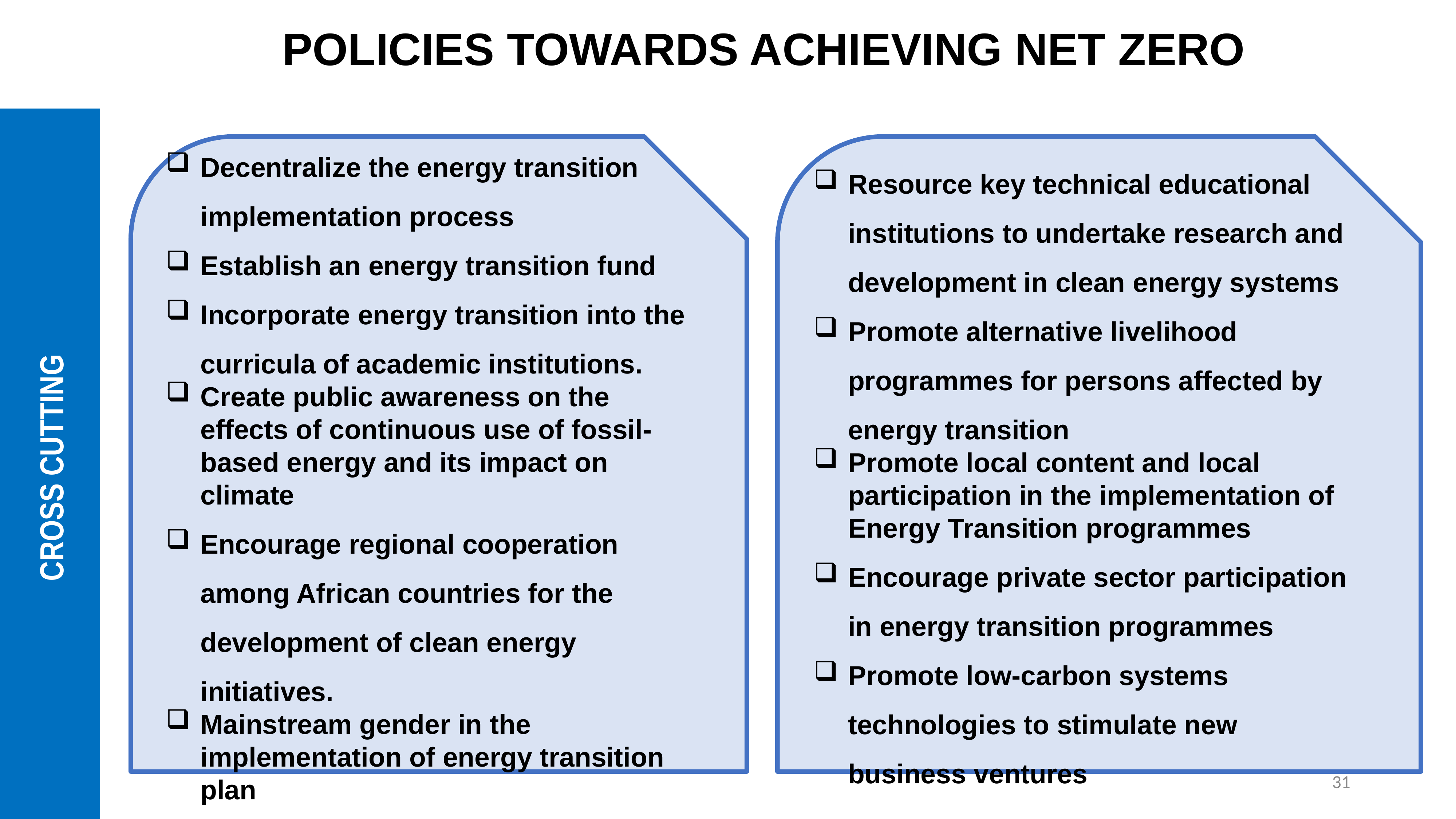

POLICIES TOWARDS ACHIEVING NET ZERO
CROSS CUTTING
Decentralize the energy transition implementation process
Establish an energy transition fund
Incorporate energy transition into the curricula of academic institutions.
Create public awareness on the effects of continuous use of fossil-based energy and its impact on climate
Encourage regional cooperation among African countries for the development of clean energy initiatives.
Mainstream gender in the implementation of energy transition plan
Resource key technical educational institutions to undertake research and development in clean energy systems
Promote alternative livelihood programmes for persons affected by energy transition
Promote local content and local participation in the implementation of Energy Transition programmes
Encourage private sector participation in energy transition programmes
Promote low-carbon systems technologies to stimulate new business ventures
31